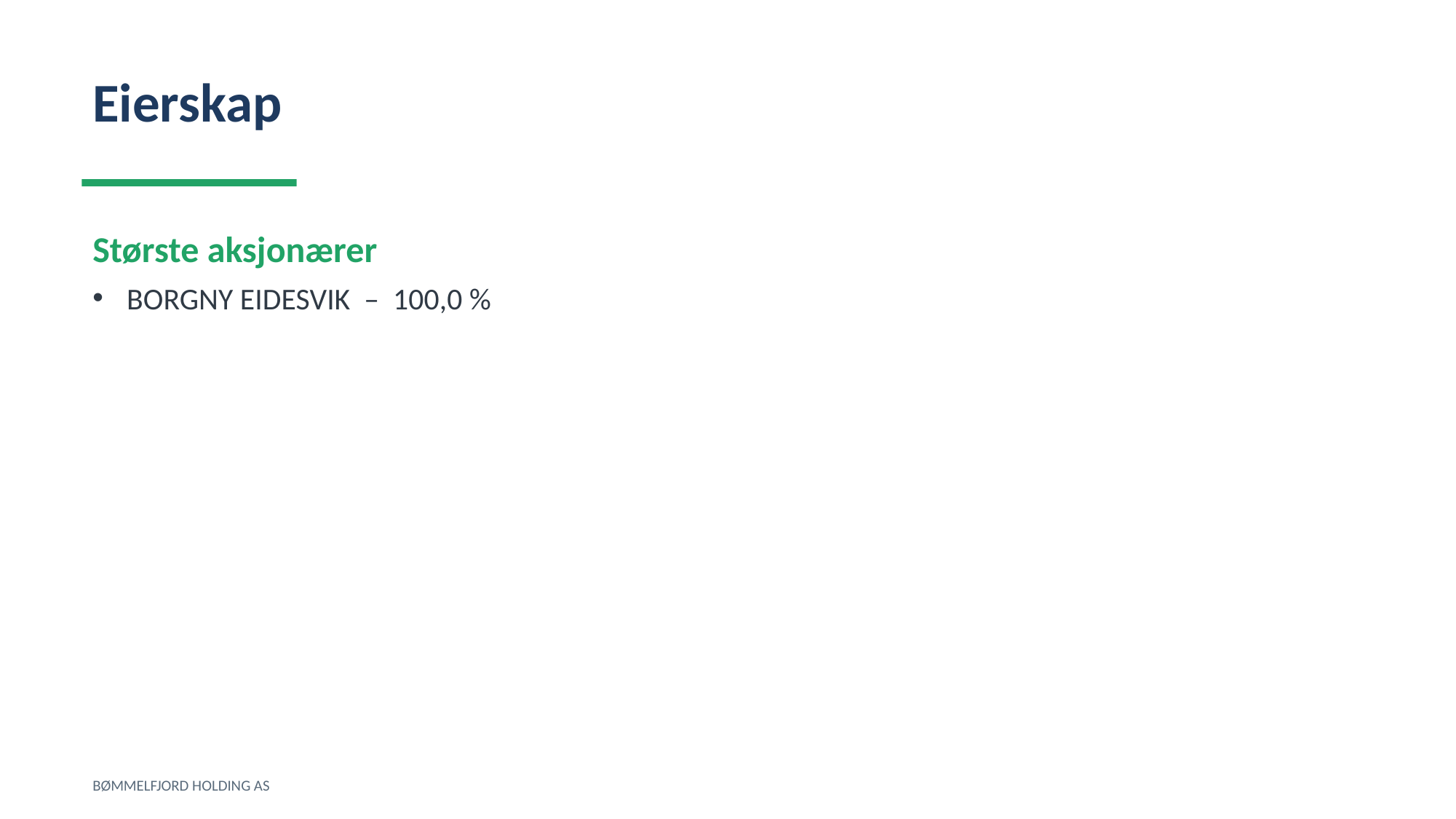

Eierskap

Største aksjonærer
BORGNY EIDESVIK  –  100,0 %
BØMMELFJORD HOLDING AS